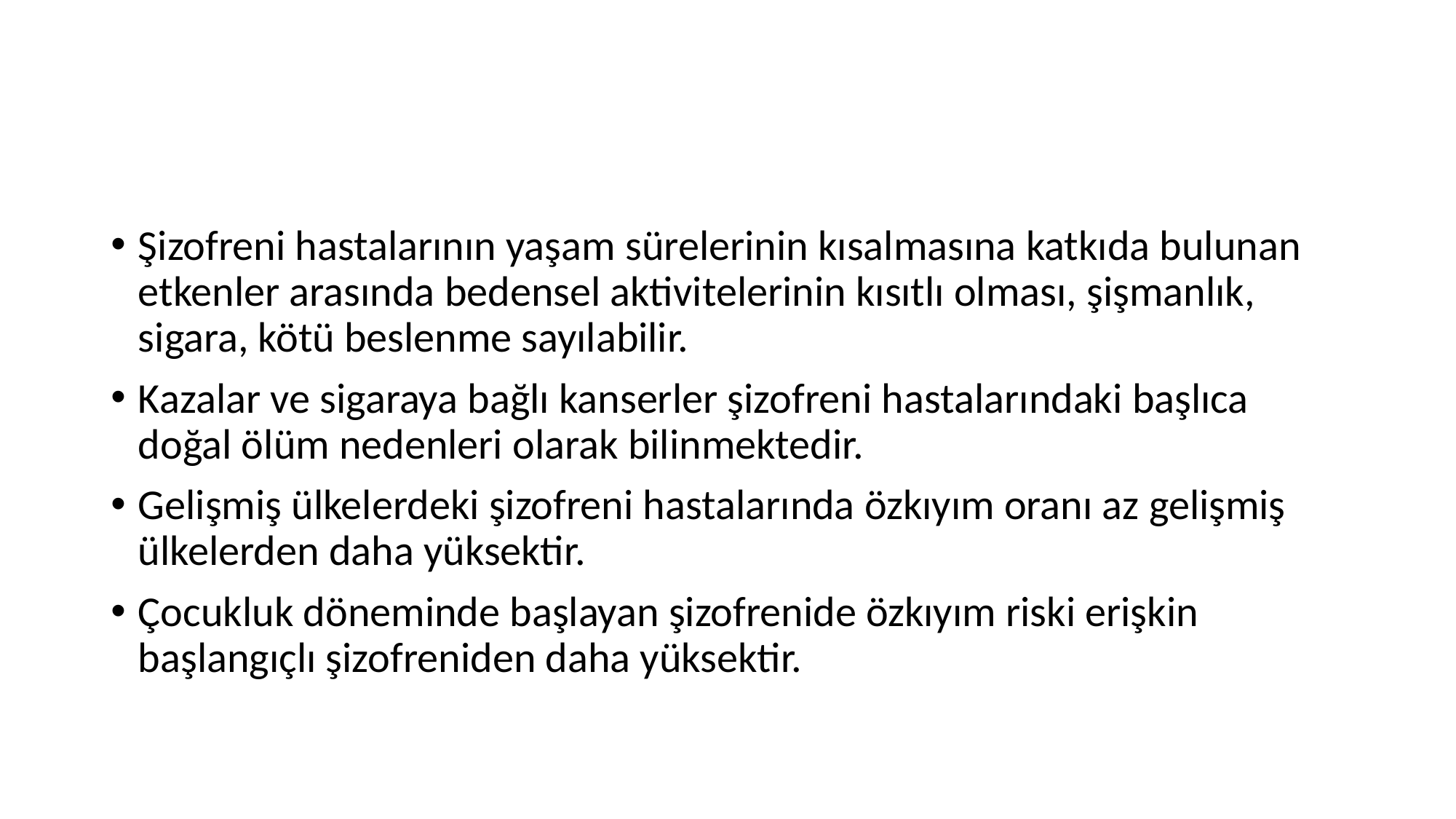

#
Şizofreni hastalarının yaşam sürelerinin kısalmasına katkıda bulunan etkenler arasında bedensel aktivitelerinin kısıtlı olması, şişmanlık, sigara, kötü beslenme sayılabilir.
Kazalar ve sigaraya bağlı kanserler şizofreni hastalarındaki başlıca doğal ölüm nedenleri olarak bilinmektedir.
Gelişmiş ülkelerdeki şizofreni hastalarında özkıyım oranı az gelişmiş ülkelerden daha yüksektir.
Çocukluk döneminde başlayan şizofrenide özkıyım riski erişkin başlangıçlı şizofreniden daha yüksektir.